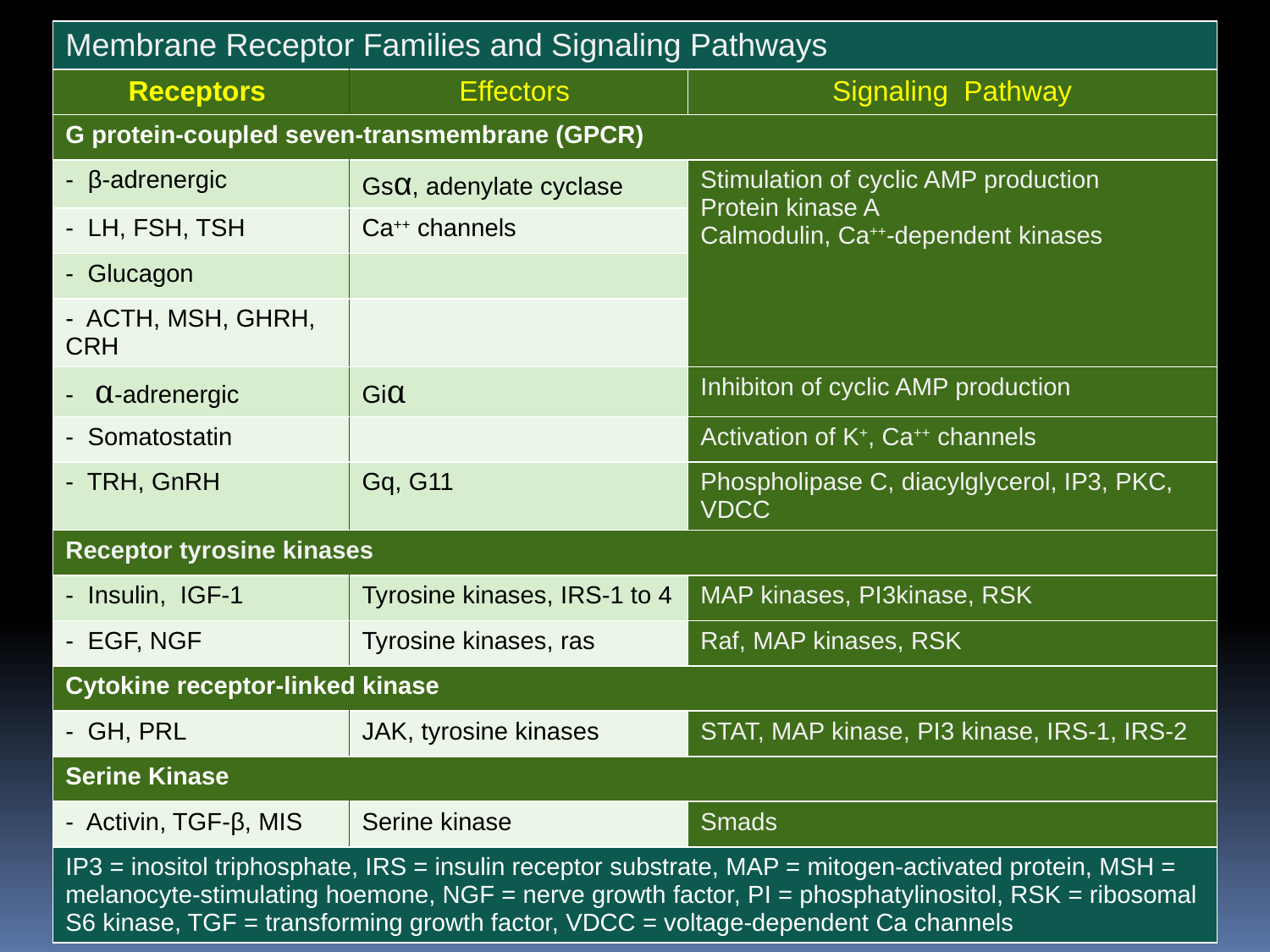

| Membrane Receptor Families and Signaling Pathways |  |  |
| --- | --- | --- |
| Receptors | Effectors | Signaling Pathway |
| G protein-coupled seven-transmembrane (GPCR) |  |  |
| - β-adrenergic | Gsα, adenylate cyclase | Stimulation of cyclic AMP production Protein kinase A Calmodulin, Ca++-dependent kinases |
| - LH, FSH, TSH | Ca++ channels |  |
| - Glucagon |  |  |
| - ACTH, MSH, GHRH, CRH |  |  |
| - α-adrenergic | Giα | Inhibiton of cyclic AMP production |
| - Somatostatin |  | Activation of K+, Ca++ channels |
| - TRH, GnRH | Gq, G11 | Phospholipase C, diacylglycerol, IP3, PKC, VDCC |
| Receptor tyrosine kinases |  |  |
| - Insulin, IGF-1 | Tyrosine kinases, IRS-1 to 4 | MAP kinases, PI3kinase, RSK |
| - EGF, NGF | Tyrosine kinases, ras | Raf, MAP kinases, RSK |
| Cytokine receptor-linked kinase |  |  |
| - GH, PRL | JAK, tyrosine kinases | STAT, MAP kinase, PI3 kinase, IRS-1, IRS-2 |
| Serine Kinase |  |  |
| - Activin, TGF-β, MIS | Serine kinase | Smads |
| IP3 = inositol triphosphate, IRS = insulin receptor substrate, MAP = mitogen-activated protein, MSH = melanocyte-stimulating hoemone, NGF = nerve growth factor, PI = phosphatylinositol, RSK = ribosomal S6 kinase, TGF = transforming growth factor, VDCC = voltage-dependent Ca channels |  |  |